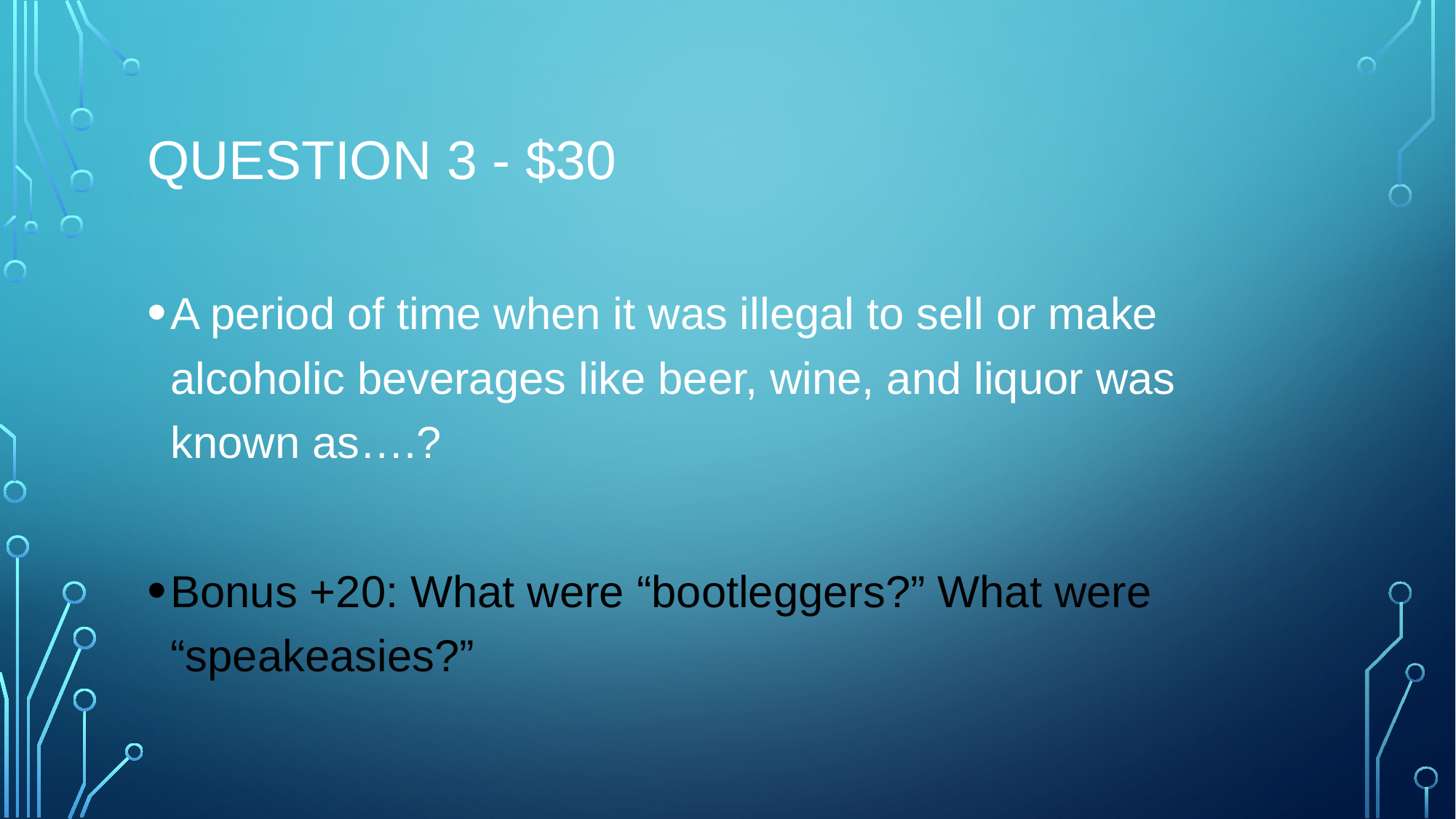

# Question 3 - $30
A period of time when it was illegal to sell or make alcoholic beverages like beer, wine, and liquor was known as….?

Bonus +20: What were “bootleggers?” What were “speakeasies?”